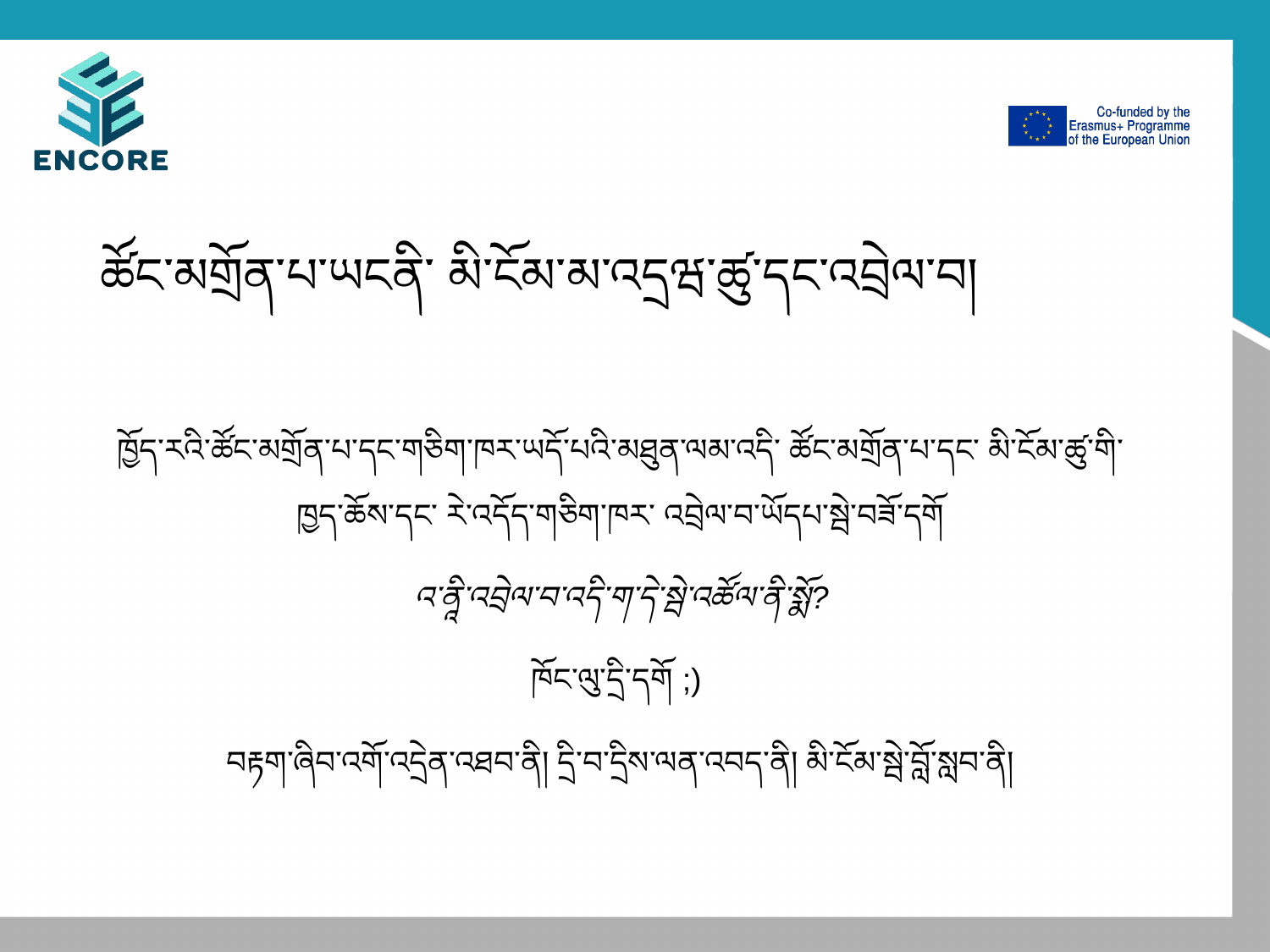

# ཚོང་མགྲོན་པ་ཡངནི་ མི་ངོམ་མ་འདྲཝ་ཚུ་དང་འབྲེལ་བ།
ཁྱོད་རའི་ཚོང་མགྲོན་པ་དང་གཅིག་ཁར་ཡདོ་པའི་མཐུན་ལམ་འདི་ ཚོང་མགྲོན་པ་དང་ མི་ངོམ་ཚུ་གི་ ཁྱད་ཆོས་དང་ རེ་འདོད་གཅིག་ཁར་ འབྲེལ་བ་ཡོདཔ་སྦེ་བཟོ་དགོ
འ་ནཱི་འབྲེལ་བ་འདི་ག་དེ་སྦེ་འཚོལ་ནི་སྨོ?
ཁོང་ལུ་དྲི་དགོ ;)
བརྟག་ཞིབ་འགོ་འདྲེན་འཐབ་ནི། དྲི་བ་དྲིས་ལན་འབད་ནི། མི་ངོམ་སྦེ་བློ་སླབ་ནི།